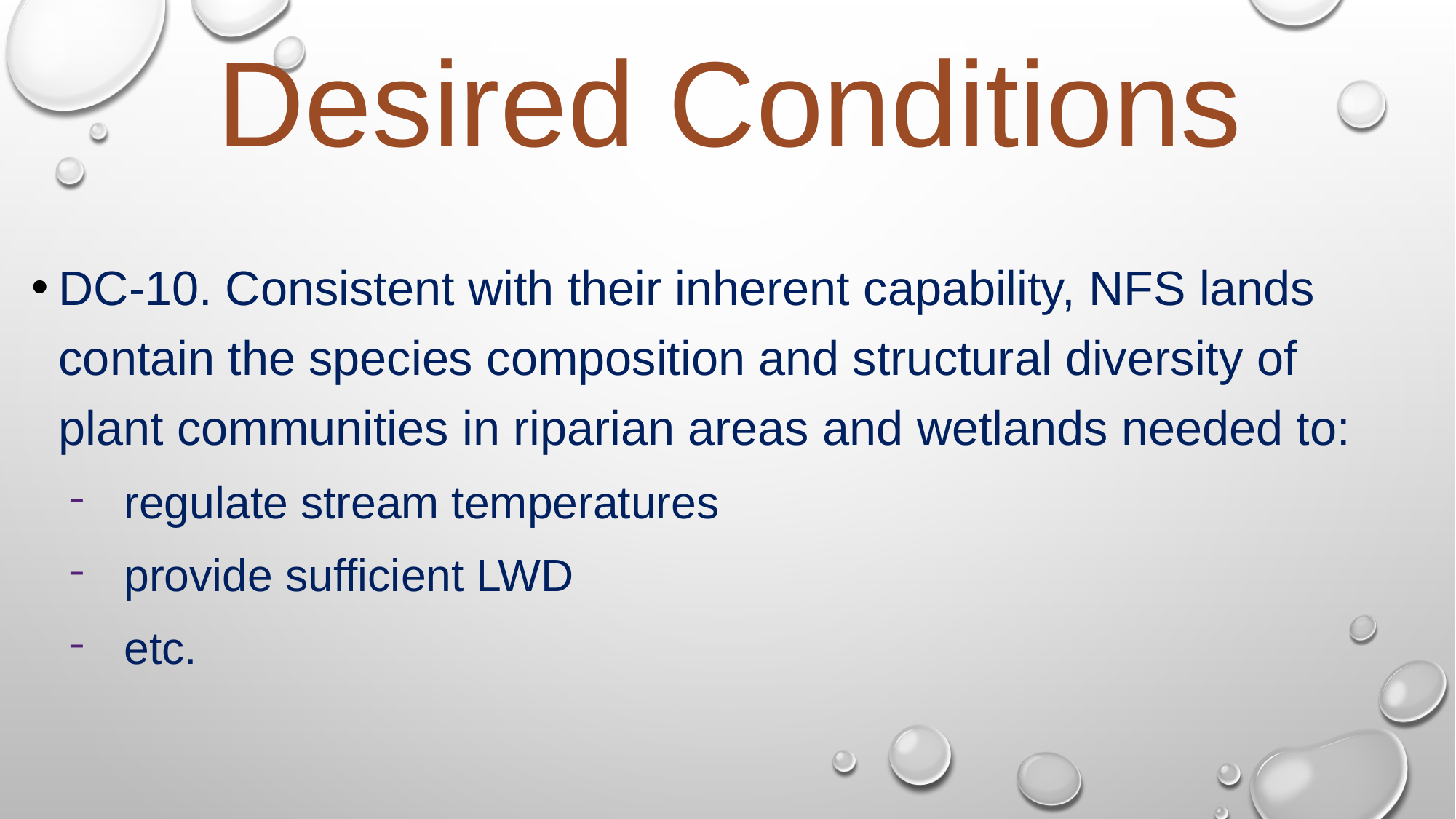

# Desired Conditions
DC-10. Consistent with their inherent capability, NFS lands contain the species composition and structural diversity of plant communities in riparian areas and wetlands needed to:
regulate stream temperatures
provide sufficient LWD
etc.